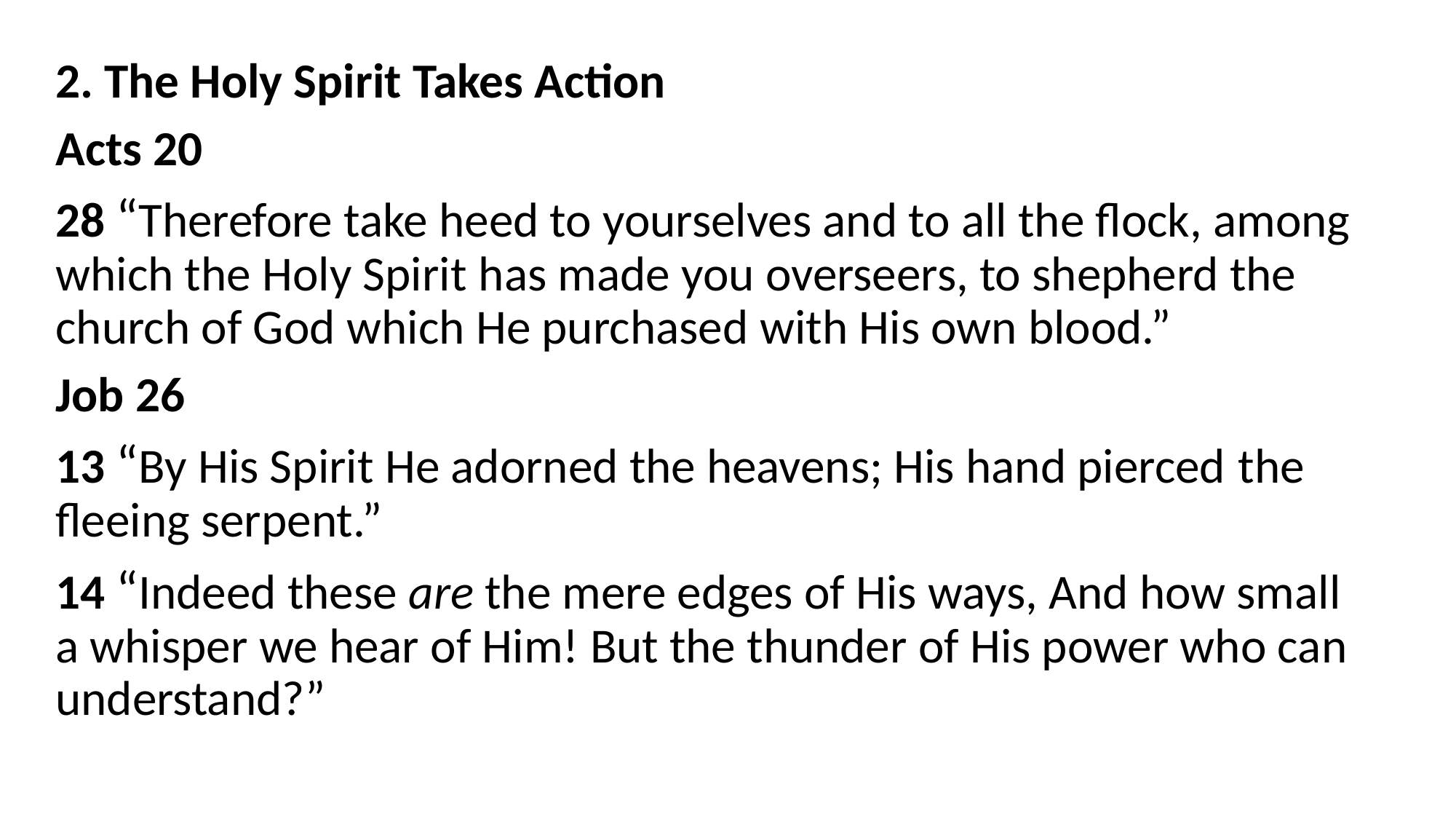

2. The Holy Spirit Takes Action
Acts 20
28 “Therefore take heed to yourselves and to all the flock, among which the Holy Spirit has made you overseers, to shepherd the church of God which He purchased with His own blood.”
Job 26
13 “By His Spirit He adorned the heavens; His hand pierced the fleeing serpent.”
14 “Indeed these are the mere edges of His ways, And how small a whisper we hear of Him! But the thunder of His power who can understand?”